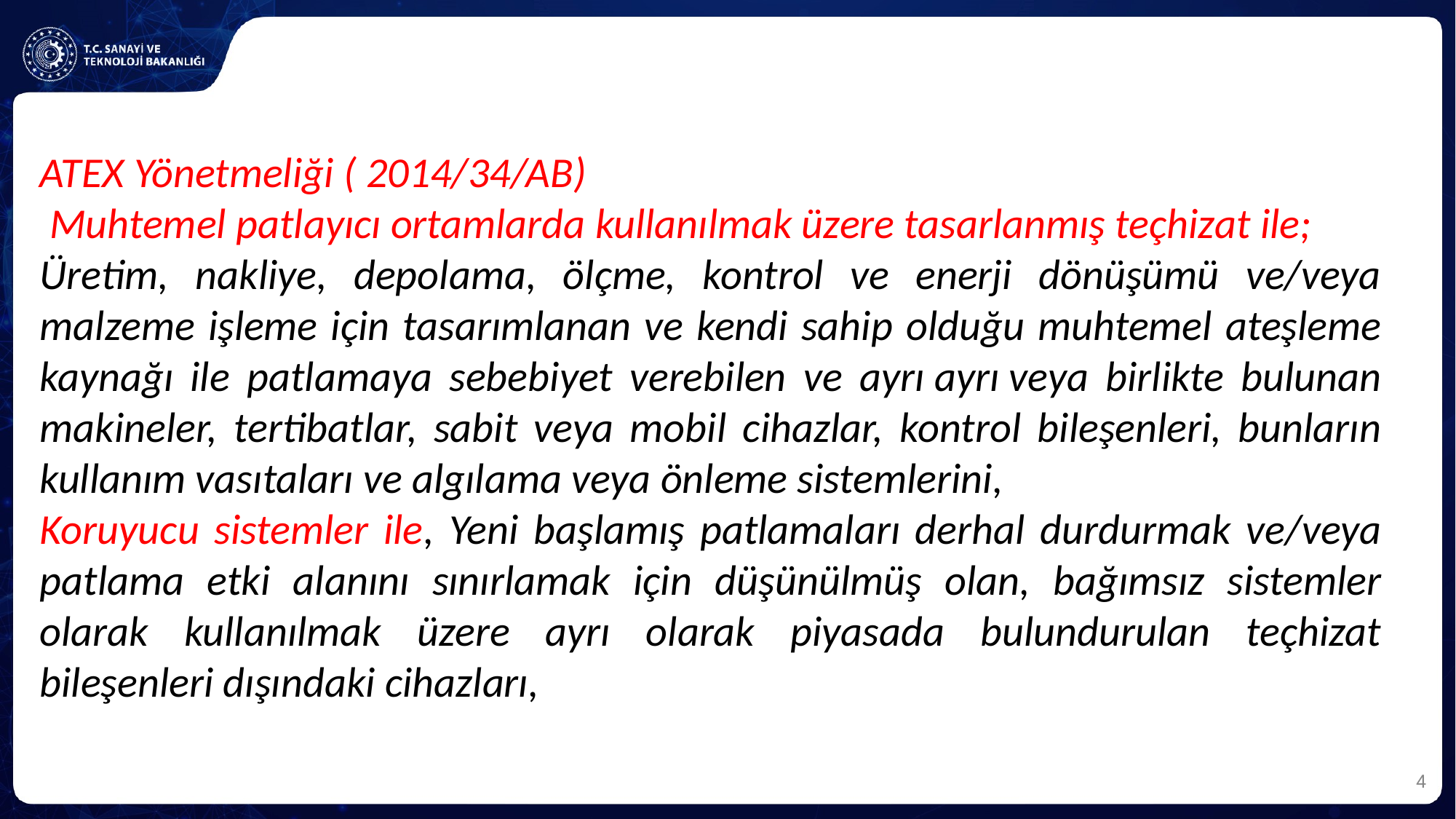

ATEX Yönetmeliği ( 2014/34/AB)
 Muhtemel patlayıcı ortamlarda kullanılmak üzere tasarlanmış teçhizat ile;
Üretim, nakliye, depolama, ölçme, kontrol ve enerji dönüşümü ve/veya malzeme işleme için tasarımlanan ve kendi sahip olduğu muhtemel ateşleme kaynağı ile patlamaya sebebiyet verebilen ve ayrı ayrı veya birlikte bulunan makineler, tertibatlar, sabit veya mobil cihazlar, kontrol bileşenleri, bunların kullanım vasıtaları ve algılama veya önleme sistemlerini,
Koruyucu sistemler ile, Yeni başlamış patlamaları derhal durdurmak ve/veya patlama etki alanını sınırlamak için düşünülmüş olan, bağımsız sistemler olarak kullanılmak üzere ayrı olarak piyasada bulundurulan teçhizat bileşenleri dışındaki cihazları,

4